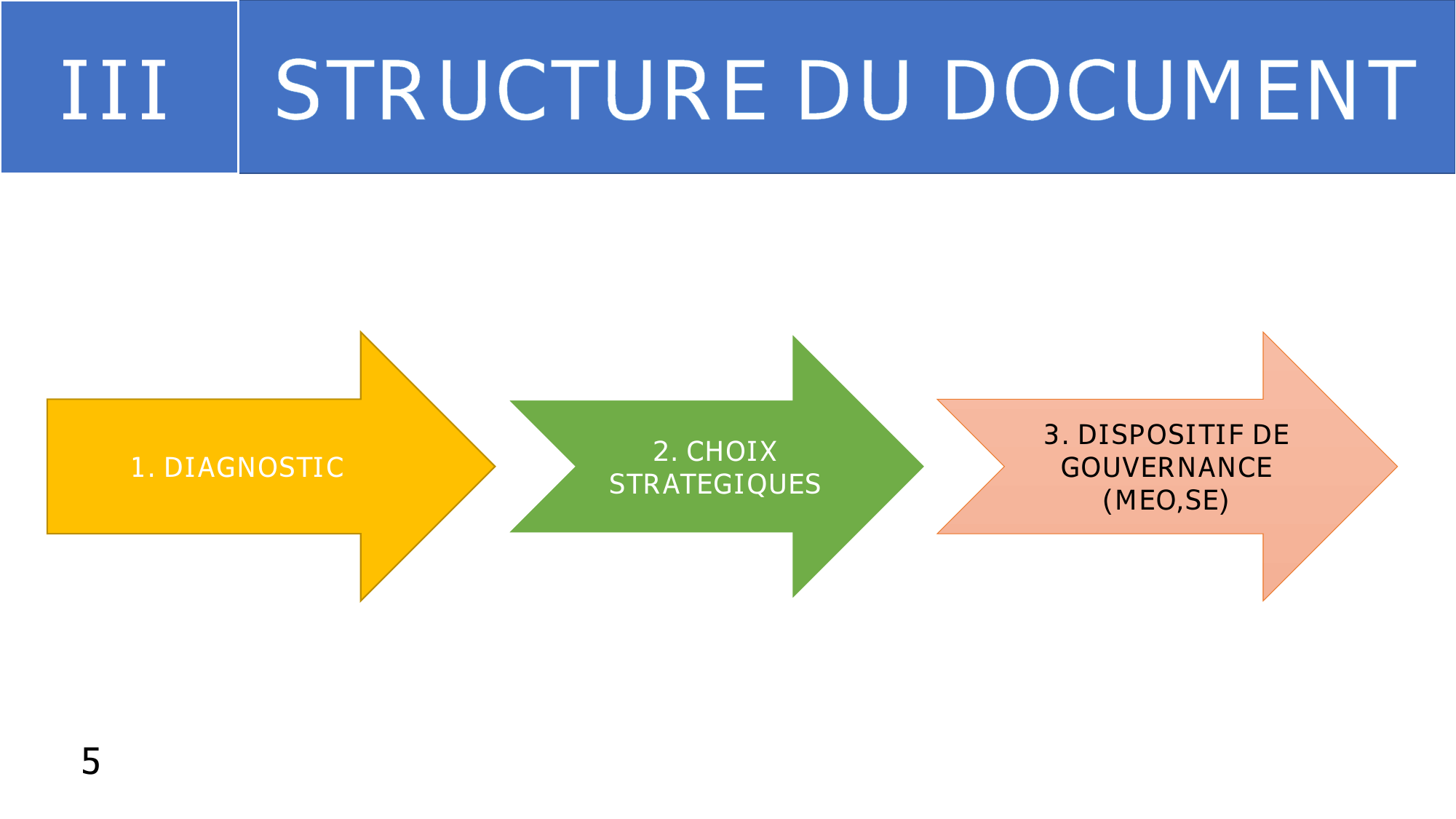

III
STRUCTURE DU DOCUMENT
1. DIAGNOSTIC
2. CHOIX STRATEGIQUES
3. DISPOSITIF DE GOUVERNANCE (MEO,SE)
5